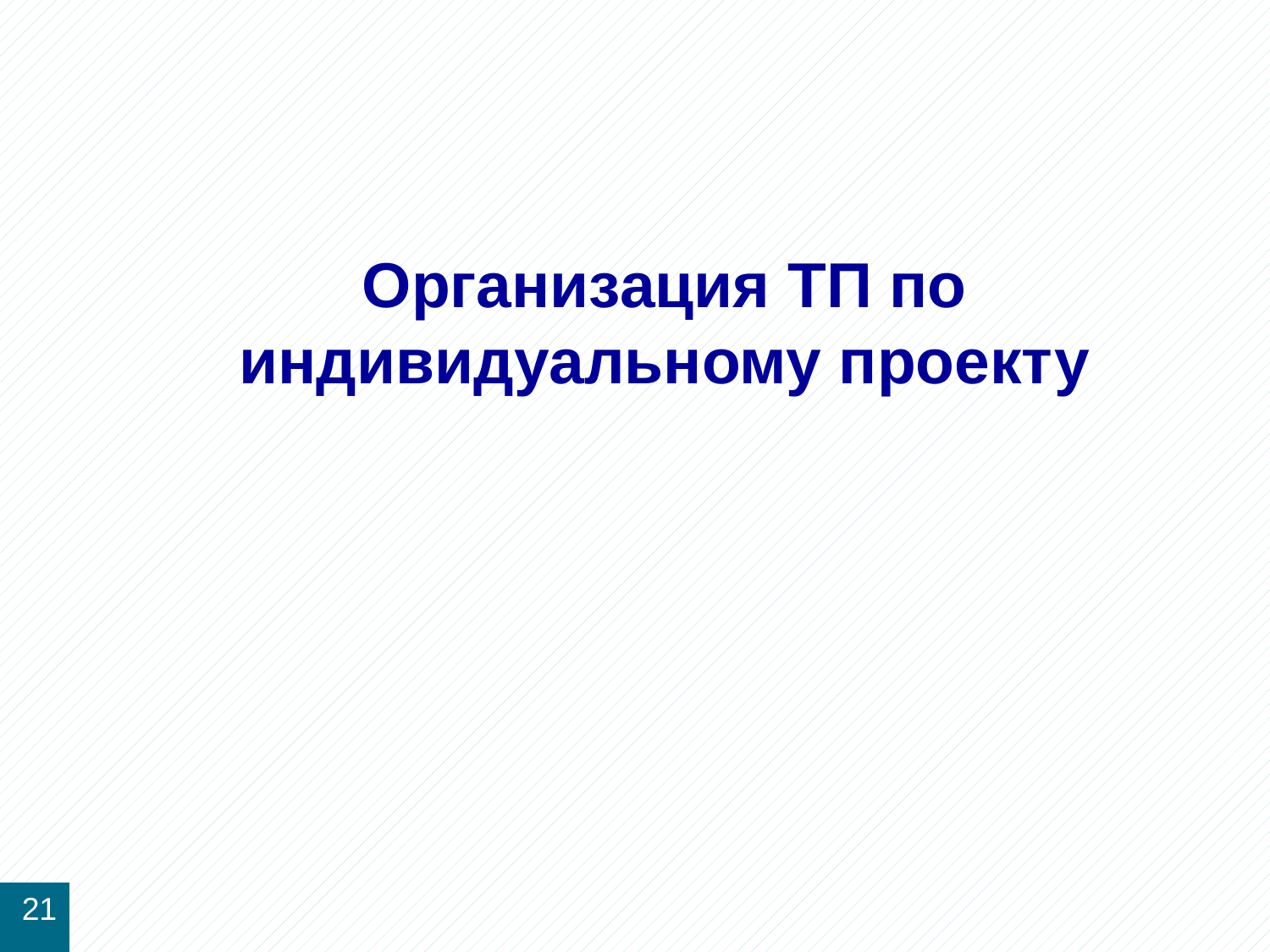

Организация ТП по индивидуальному проекту
21
48